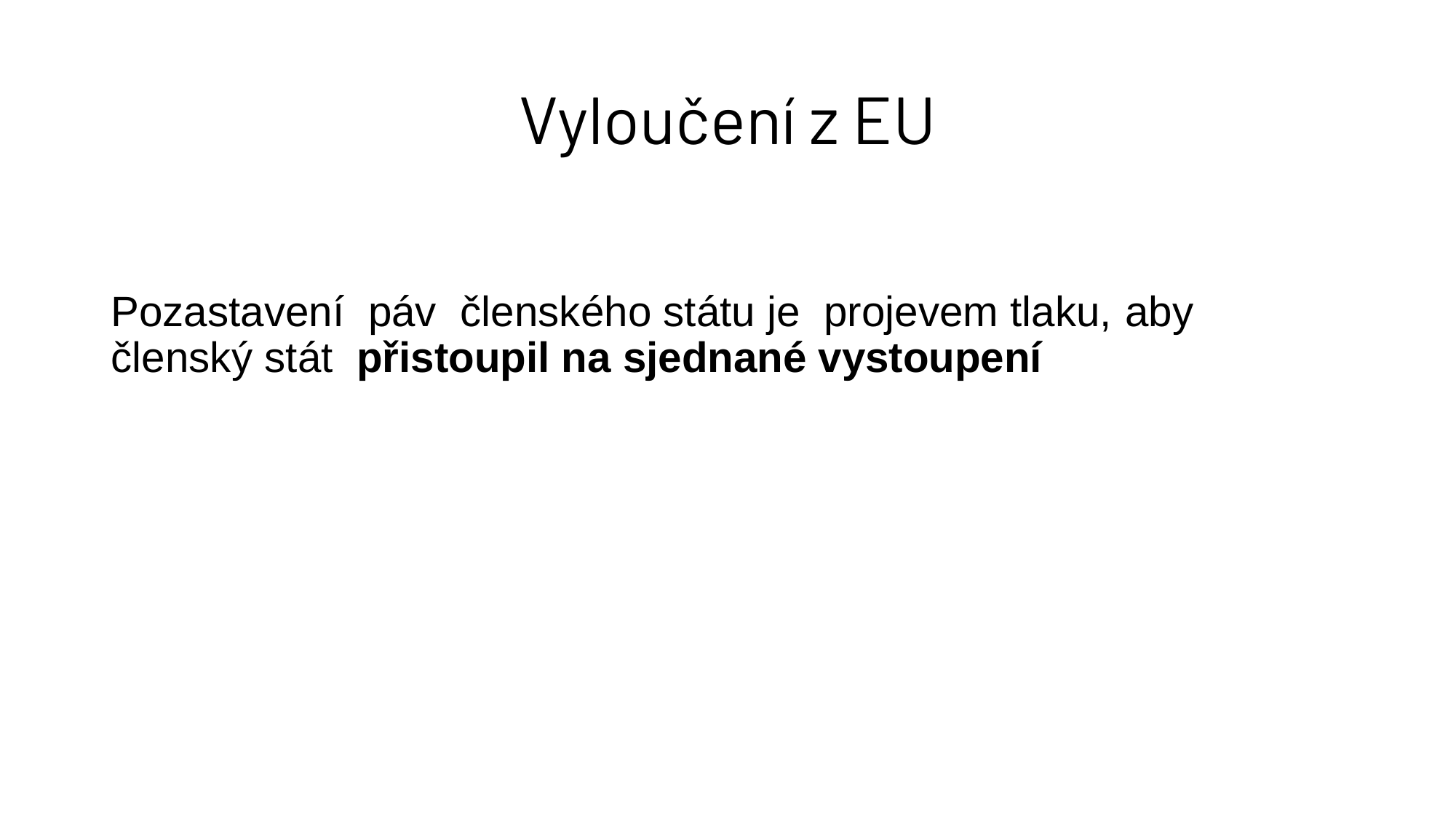

# Vyloučení z EU

Pozastavení  páv  členského státu je  projevem tlaku, aby  členský stát  přistoupil na sjednané vystoupení